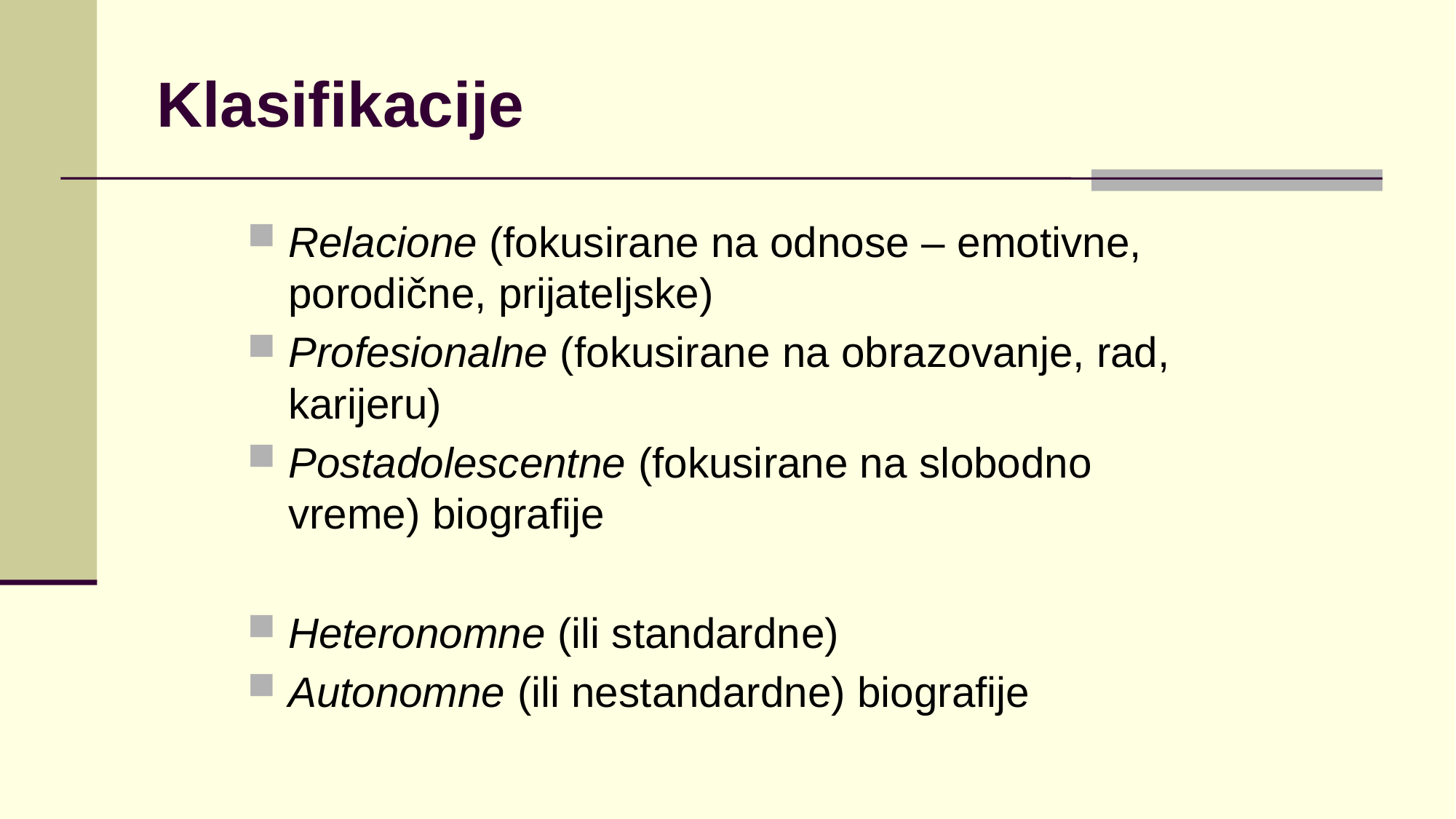

# Klasifikacije
Relacione (fokusirane na odnose – emotivne, porodične, prijateljske)
Profesionalne (fokusirane na obrazovanje, rad, karijeru)
Postadolescentne (fokusirane na slobodno vreme) biografije

Heteronomne (ili standardne)
Autonomne (ili nestandardne) biografije